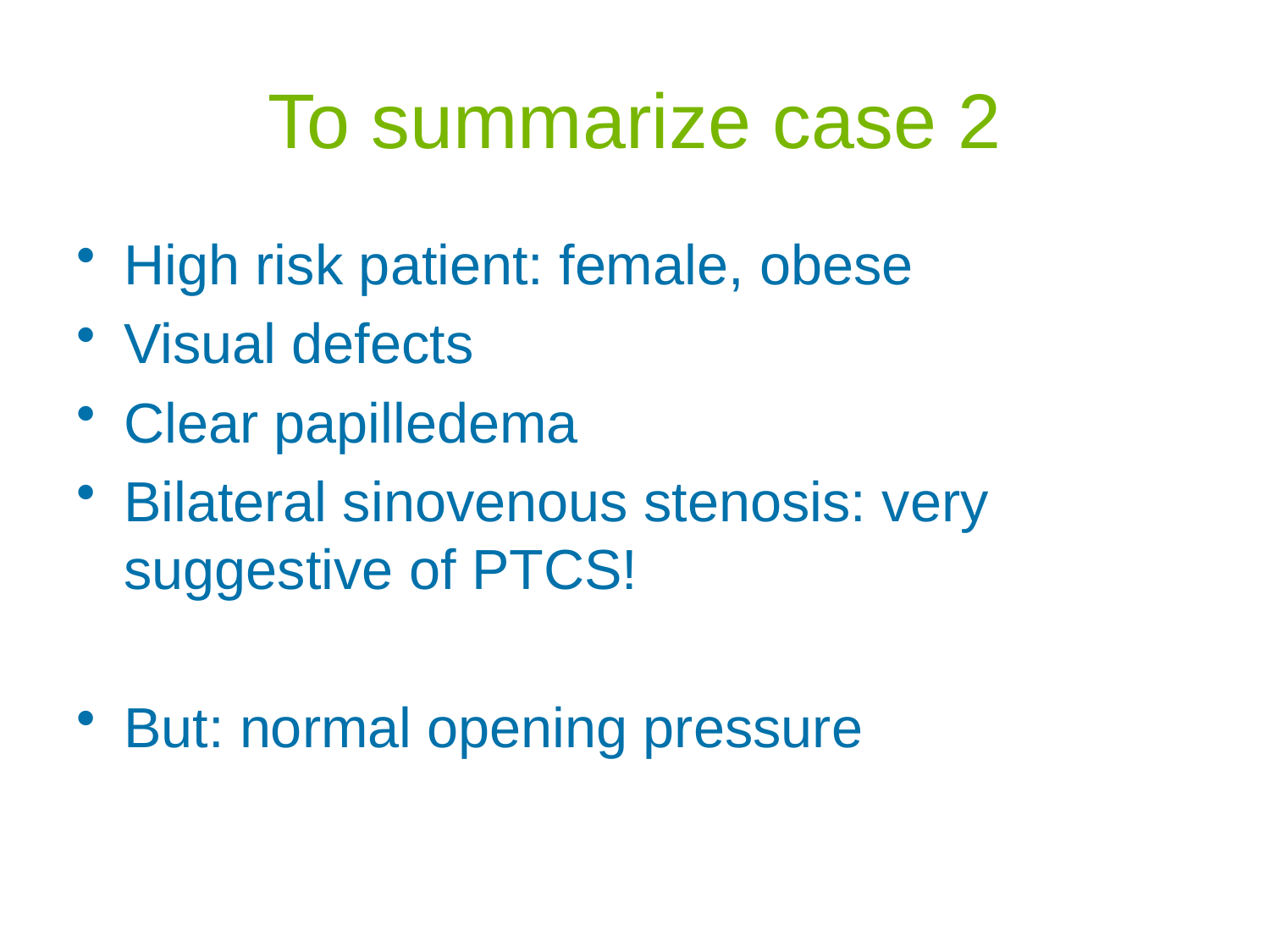

# To summarize case 2
High risk patient: female, obese
Visual defects
Clear papilledema
Bilateral sinovenous stenosis: very suggestive of PTCS!

But: normal opening pressure